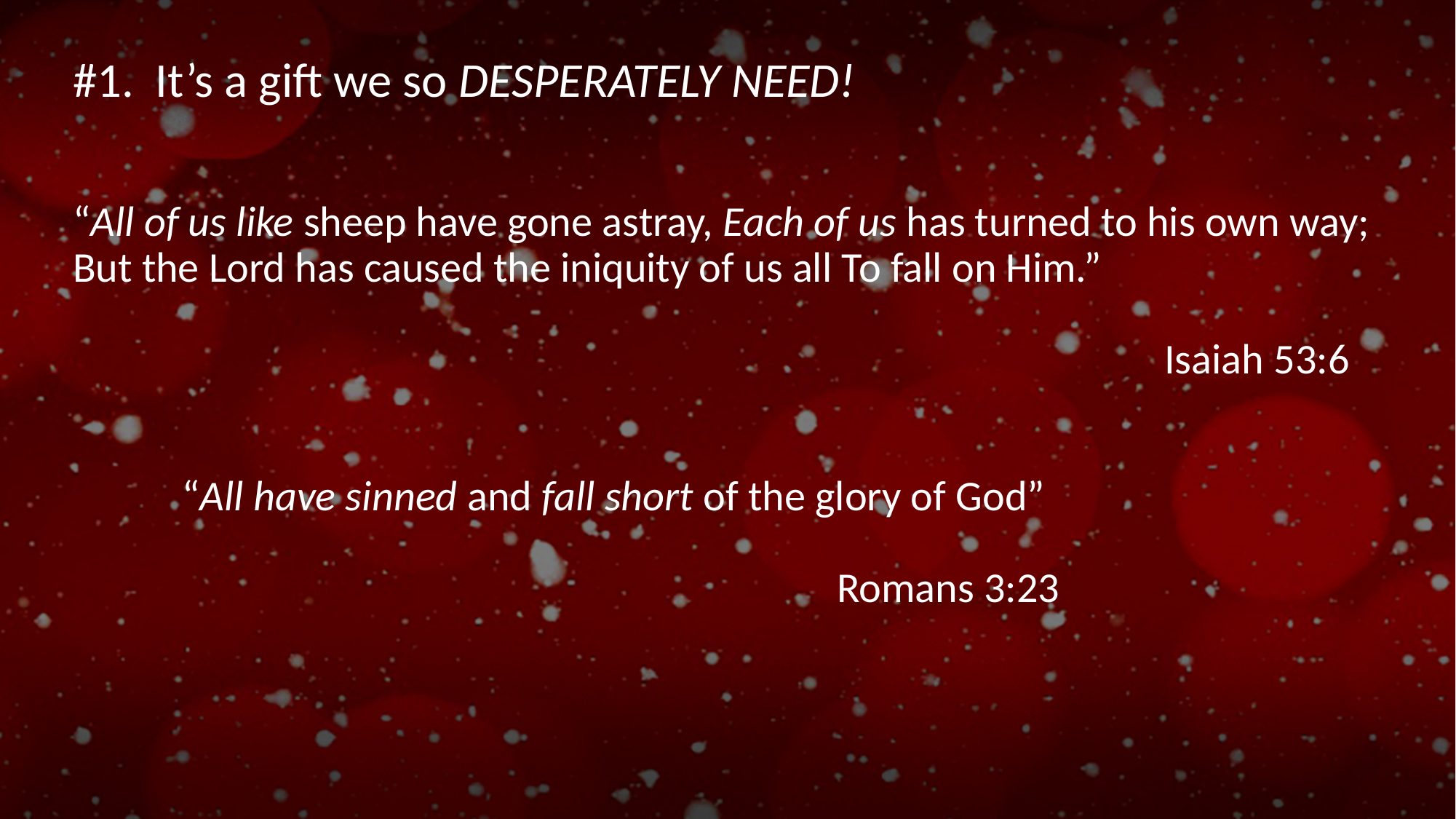

# #1.  It’s a gift we so DESPERATELY NEED!

“All of us like sheep have gone astray, Each of us has turned to his own way;
But the Lord has caused the iniquity of us all To fall on Him.”
										Isaiah 53:6
	“All have sinned and fall short of the glory of God”
							Romans 3:23